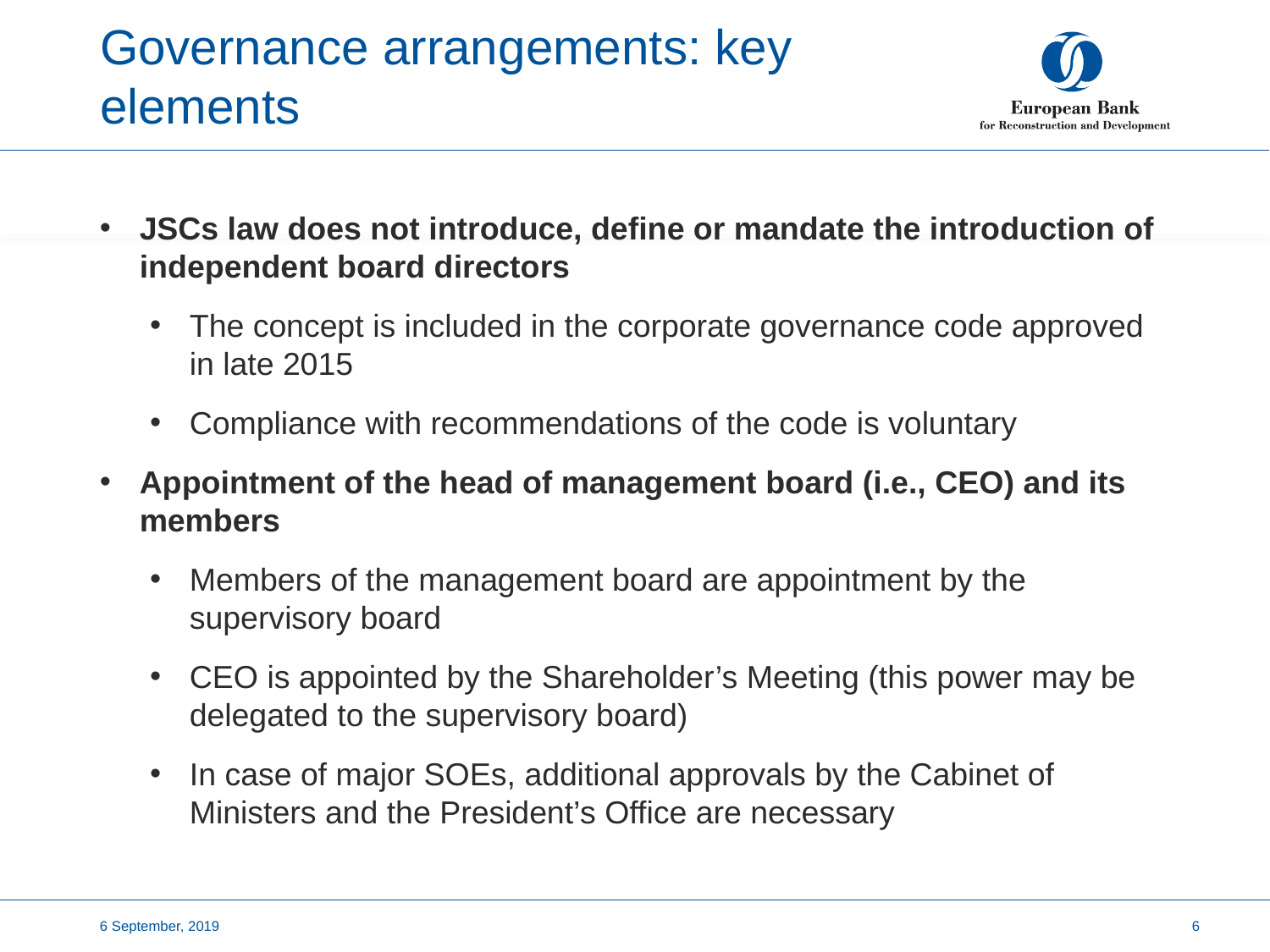

# Governance arrangements: key elements
JSCs law does not introduce, define or mandate the introduction of independent board directors
The concept is included in the corporate governance code approved in late 2015
Compliance with recommendations of the code is voluntary
Appointment of the head of management board (i.e., CEO) and its members
Members of the management board are appointment by the supervisory board
CEO is appointed by the Shareholder’s Meeting (this power may be delegated to the supervisory board)
In case of major SOEs, additional approvals by the Cabinet of Ministers and the President’s Office are necessary

6 September, 2019
6